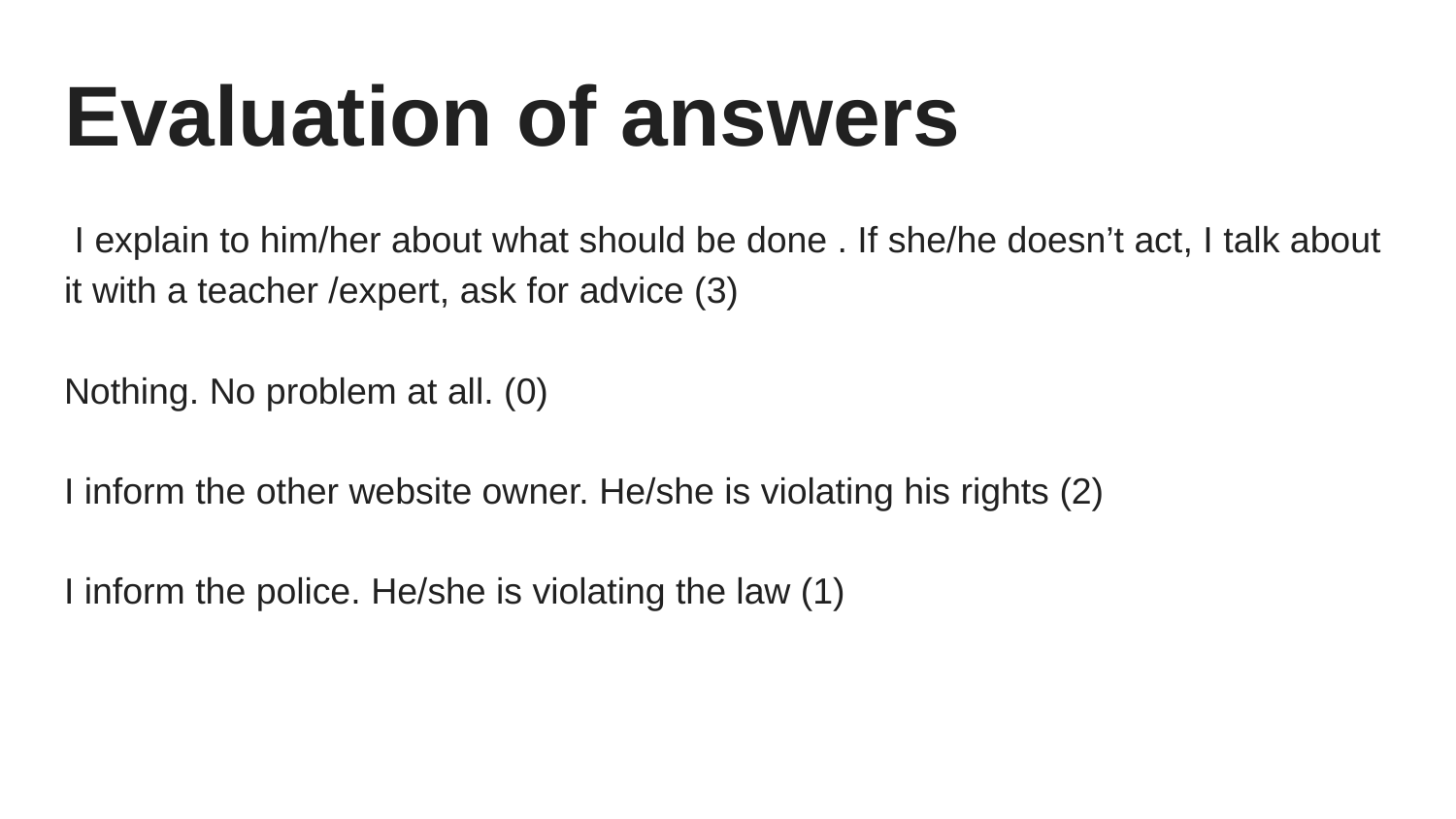

# Evaluation of answers
 I explain to him/her about what should be done . If she/he doesn’t act, I talk about it with a teacher /expert, ask for advice (3)
Nothing. No problem at all. (0)
I inform the other website owner. He/she is violating his rights (2)
I inform the police. He/she is violating the law (1)